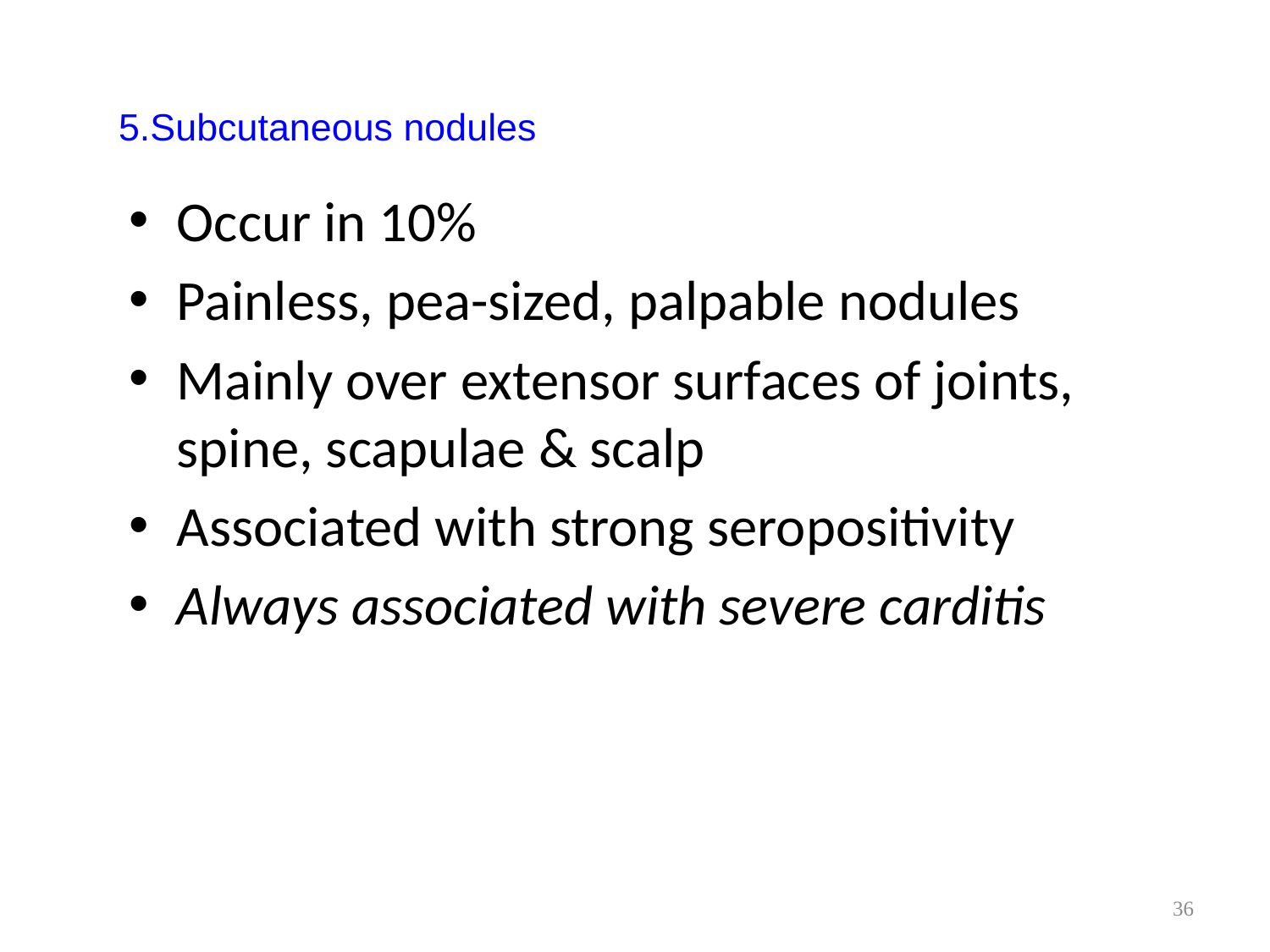

# 5.Subcutaneous nodules
Occur in 10%
Painless, pea-sized, palpable nodules
Mainly over extensor surfaces of joints, spine, scapulae & scalp
Associated with strong seropositivity
Always associated with severe carditis
36